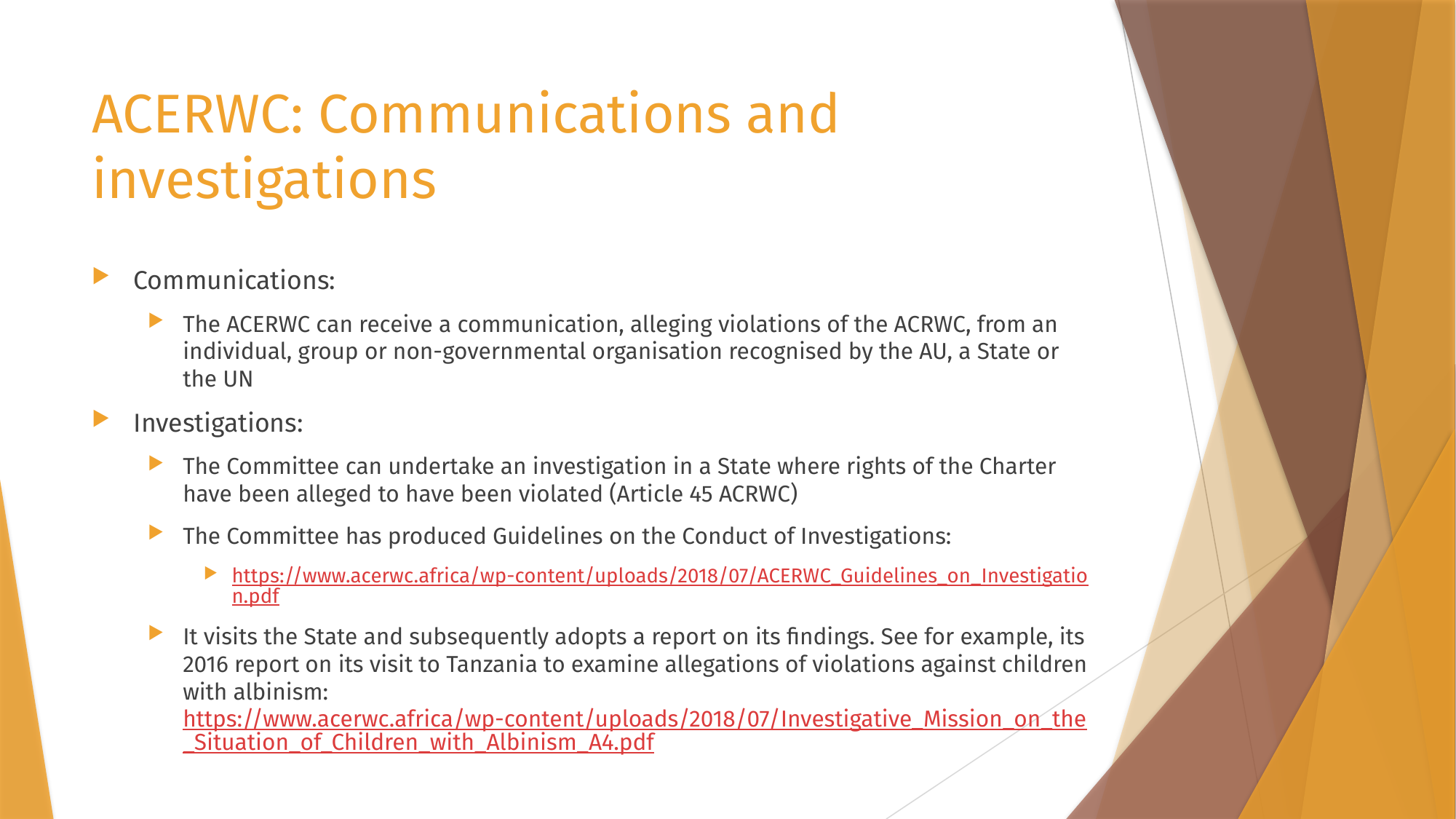

# ACERWC: Communications and investigations
Communications:
The ACERWC can receive a communication, alleging violations of the ACRWC, from an individual, group or non-governmental organisation recognised by the AU, a State or the UN
Investigations:
The Committee can undertake an investigation in a State where rights of the Charter have been alleged to have been violated (Article 45 ACRWC)
The Committee has produced Guidelines on the Conduct of Investigations:
https://www.acerwc.africa/wp-content/uploads/2018/07/ACERWC_Guidelines_on_Investigation.pdf
It visits the State and subsequently adopts a report on its findings. See for example, its 2016 report on its visit to Tanzania to examine allegations of violations against children with albinism: https://www.acerwc.africa/wp-content/uploads/2018/07/Investigative_Mission_on_the_Situation_of_Children_with_Albinism_A4.pdf